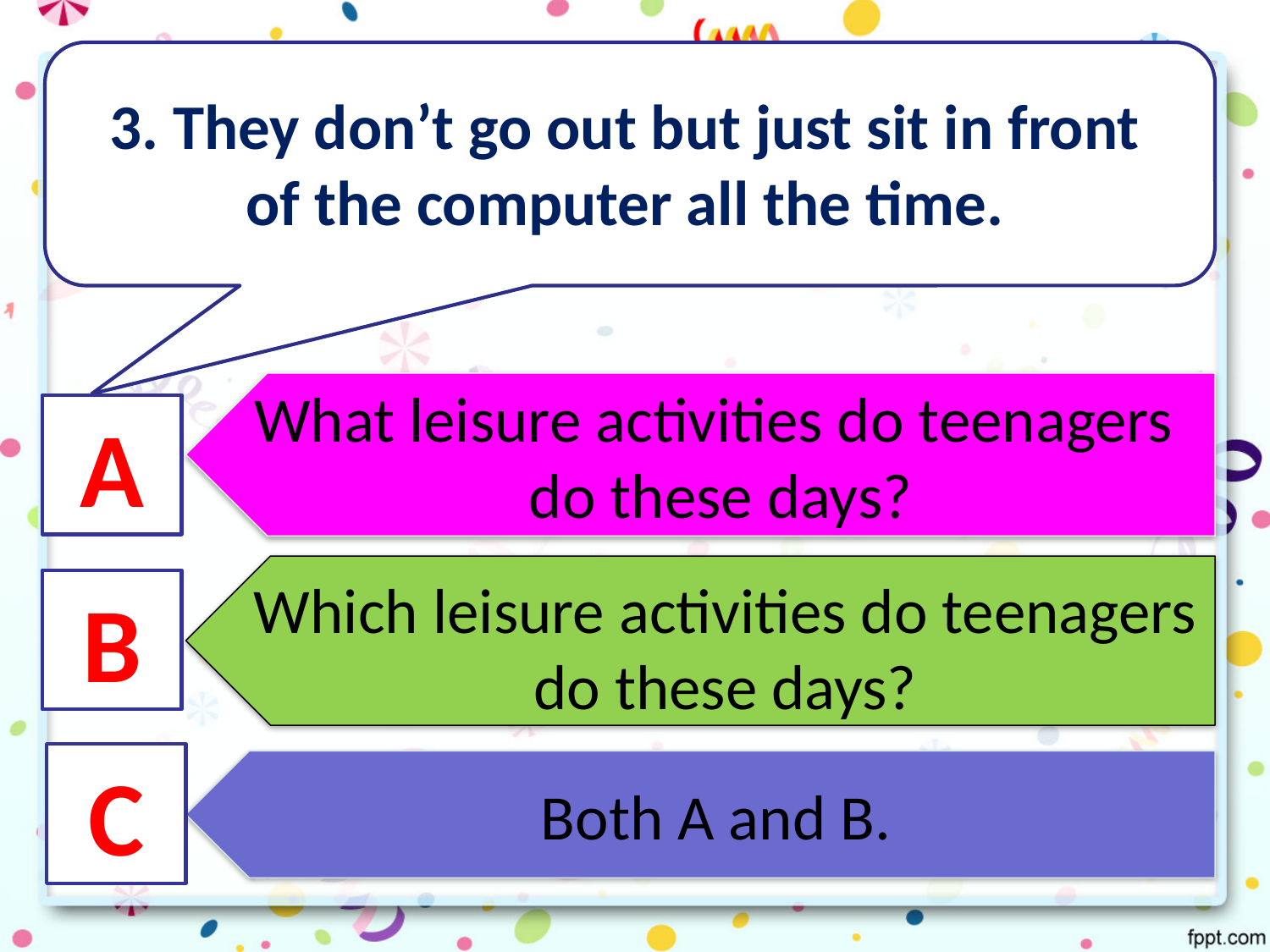

3. They don’t go out but just sit in front of the computer all the time.
What leisure activities do teenagers
do these days?
A

B
Which leisure activities do teenagers do these days?
C
Both A and B.